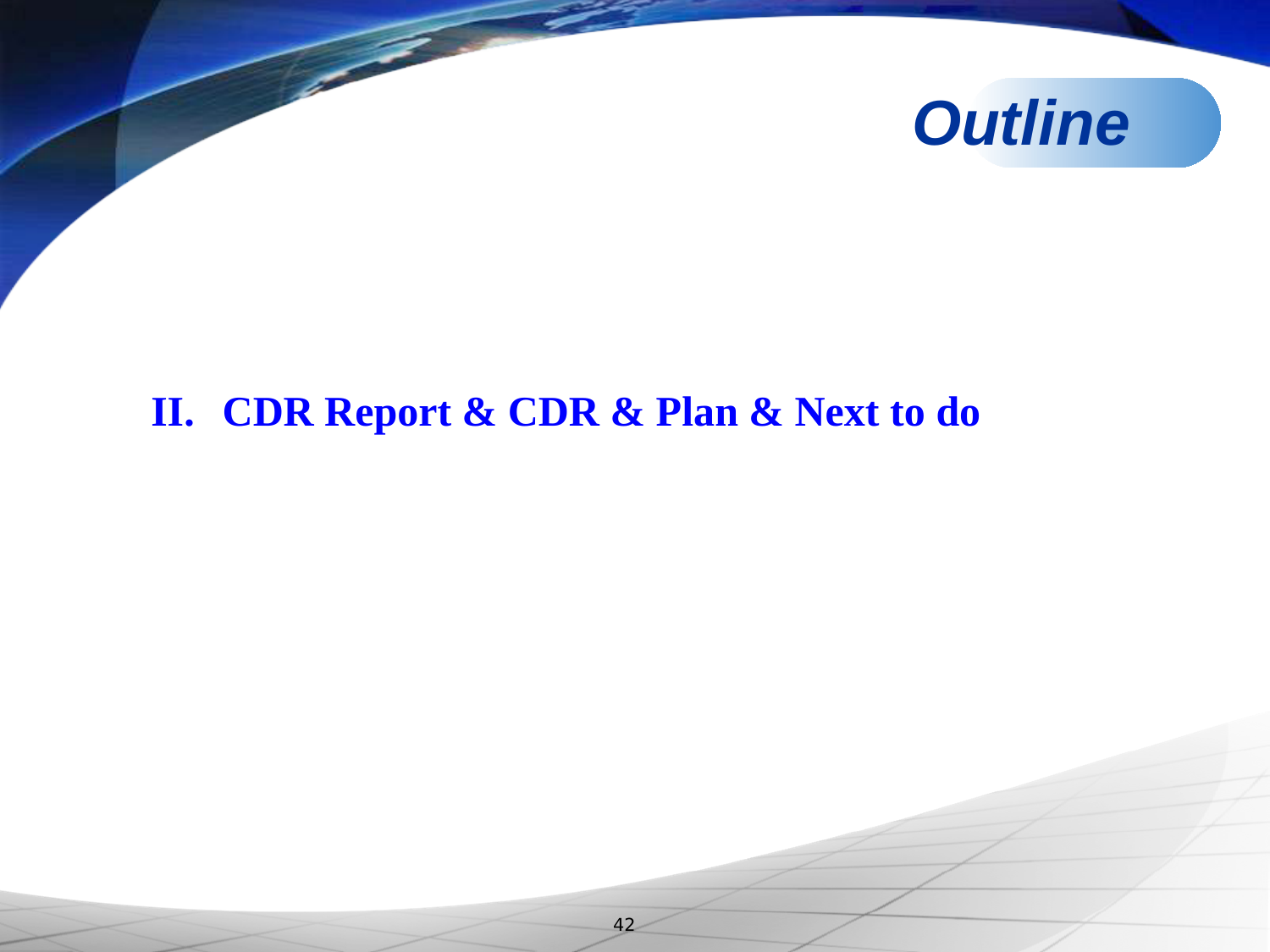

# Outline

CDR Report & CDR & Plan & Next to do
42